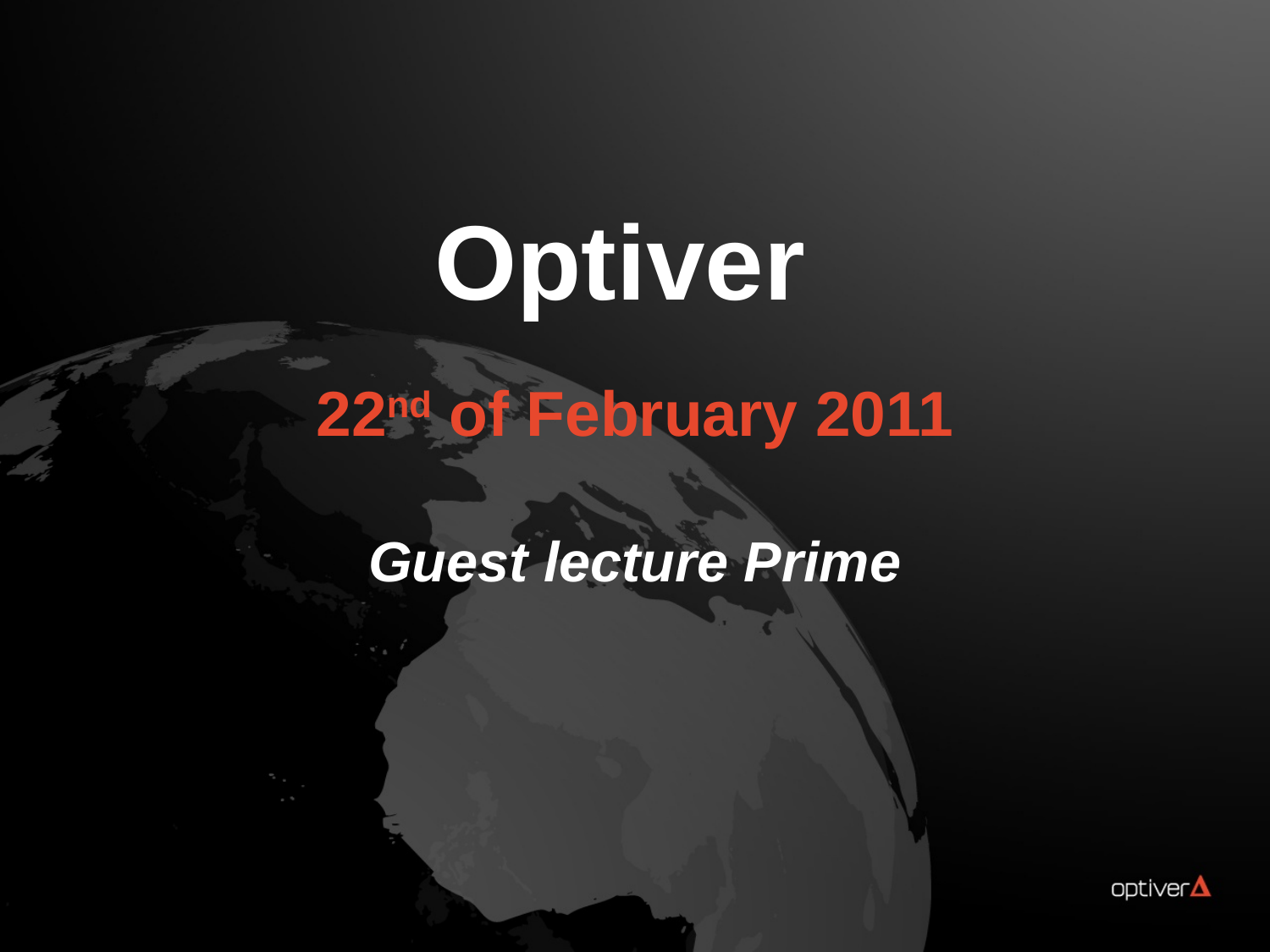

Optiver
22nd of February 2011
Guest lecture Prime